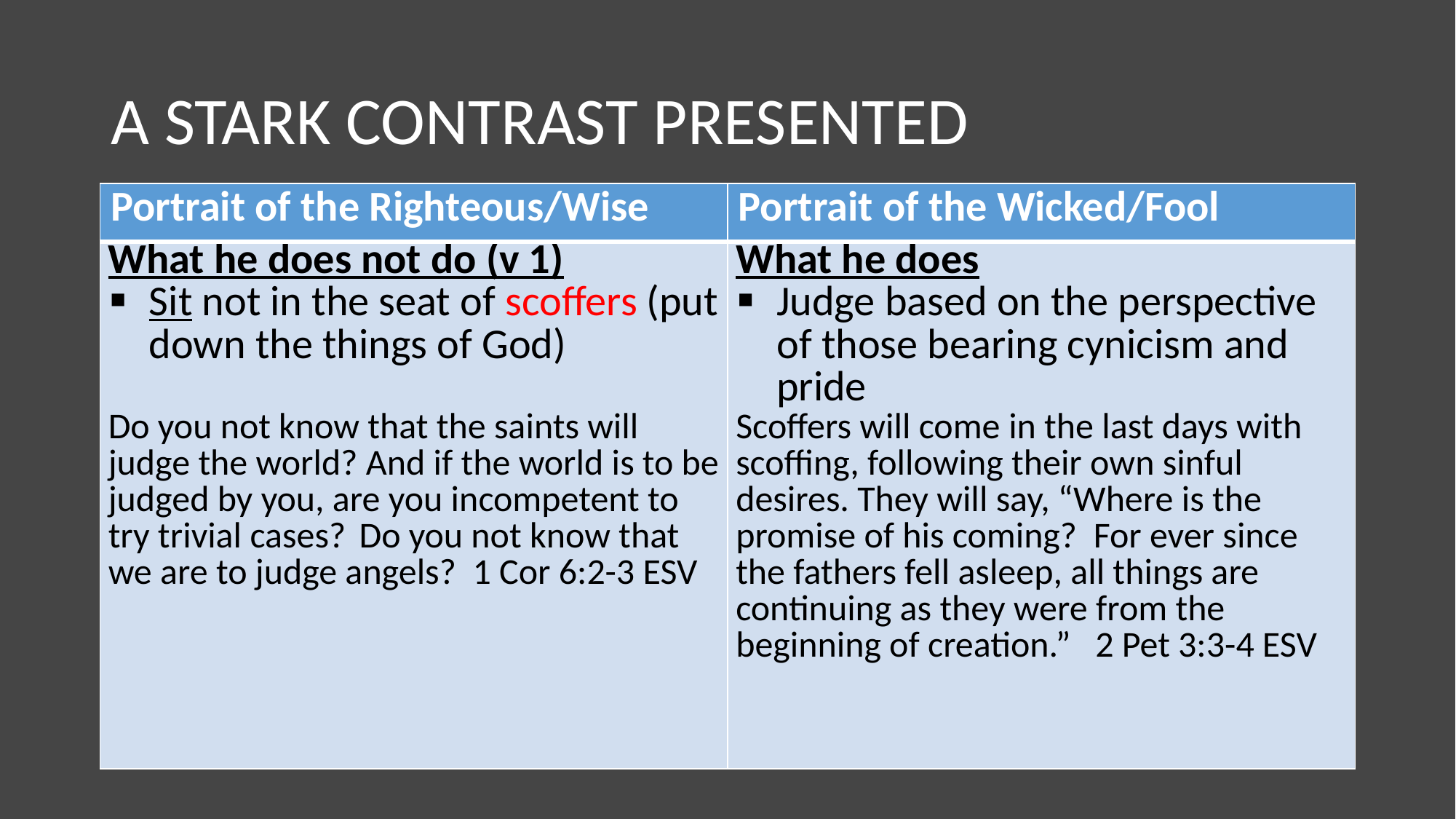

# A STARK CONTRAST PRESENTED
| Portrait of the Righteous/Wise | Portrait of the Wicked/Fool |
| --- | --- |
| What he does not do (v 1) Sit not in the seat of scoffers (put down the things of God) Do you not know that the saints will judge the world? And if the world is to be judged by you, are you incompetent to try trivial cases?  Do you not know that we are to judge angels?  1 Cor 6:2-3 ESV | What he does Judge based on the perspective of those bearing cynicism and pride Scoffers will come in the last days with scoffing, following their own sinful desires. They will say, “Where is the promise of his coming? For ever since the fathers fell asleep, all things are continuing as they were from the beginning of creation.” 2 Pet 3:3-4 ESV |